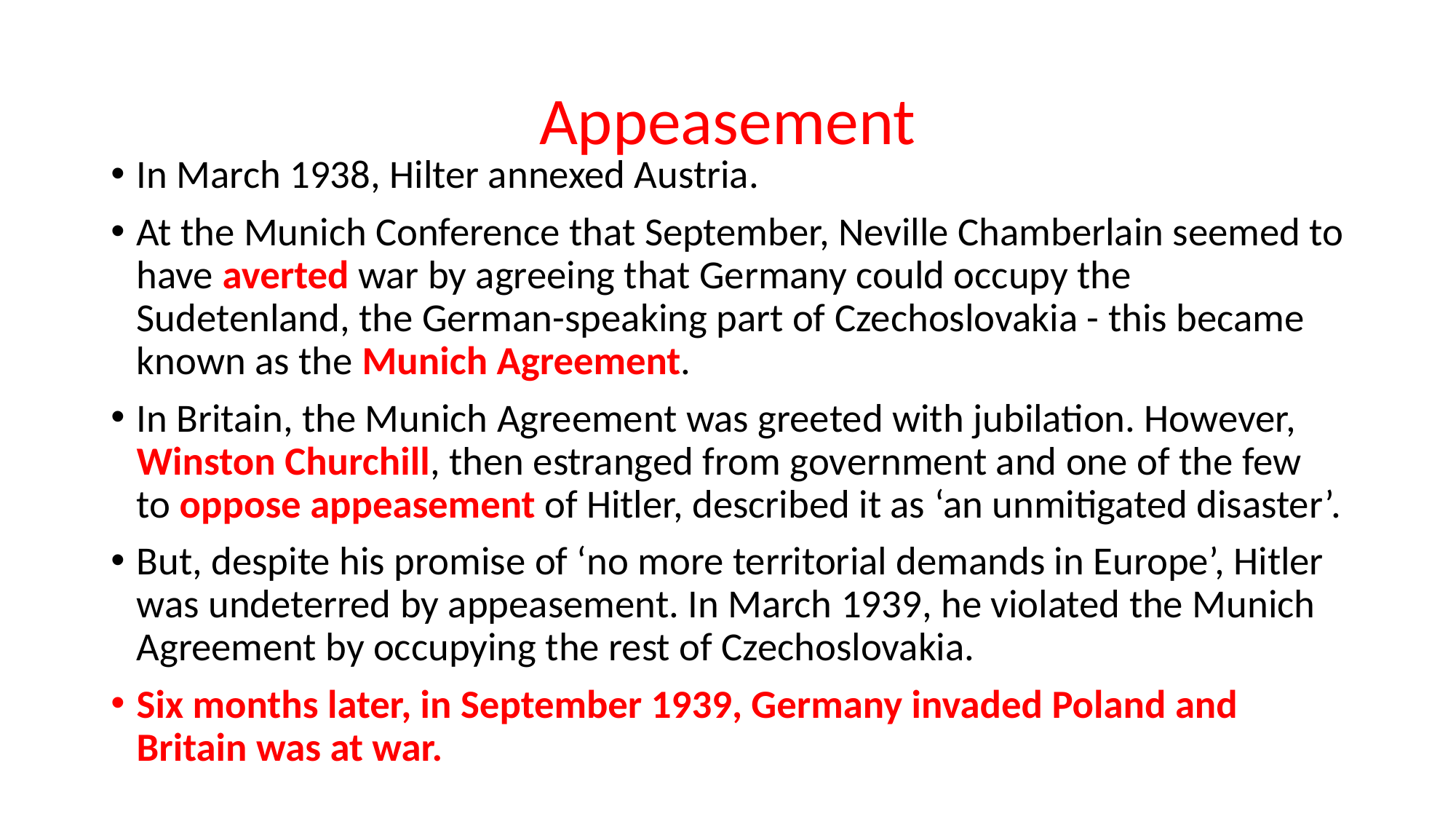

# Appeasement
In March 1938, Hilter annexed Austria.
At the Munich Conference that September, Neville Chamberlain seemed to have averted war by agreeing that Germany could occupy the Sudetenland, the German-speaking part of Czechoslovakia - this became known as the Munich Agreement.
In Britain, the Munich Agreement was greeted with jubilation. However, Winston Churchill, then estranged from government and one of the few to oppose appeasement of Hitler, described it as ‘an unmitigated disaster’.
But, despite his promise of ‘no more territorial demands in Europe’, Hitler was undeterred by appeasement. In March 1939, he violated the Munich Agreement by occupying the rest of Czechoslovakia.
Six months later, in September 1939, Germany invaded Poland and Britain was at war.